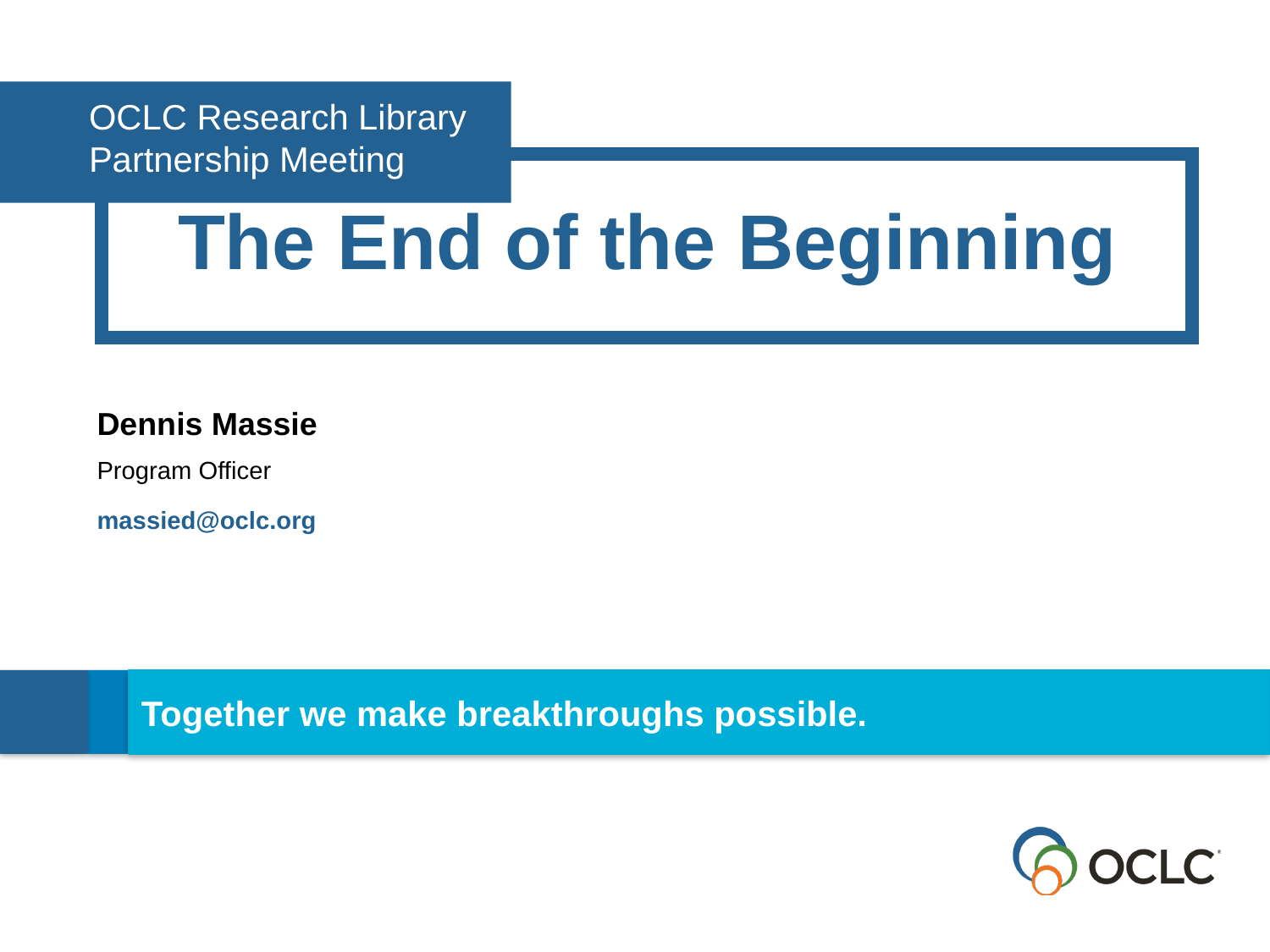

OCLC Research Library Partnership Meeting
The End of the Beginning
Dennis Massie
Program Officer
massied@oclc.org